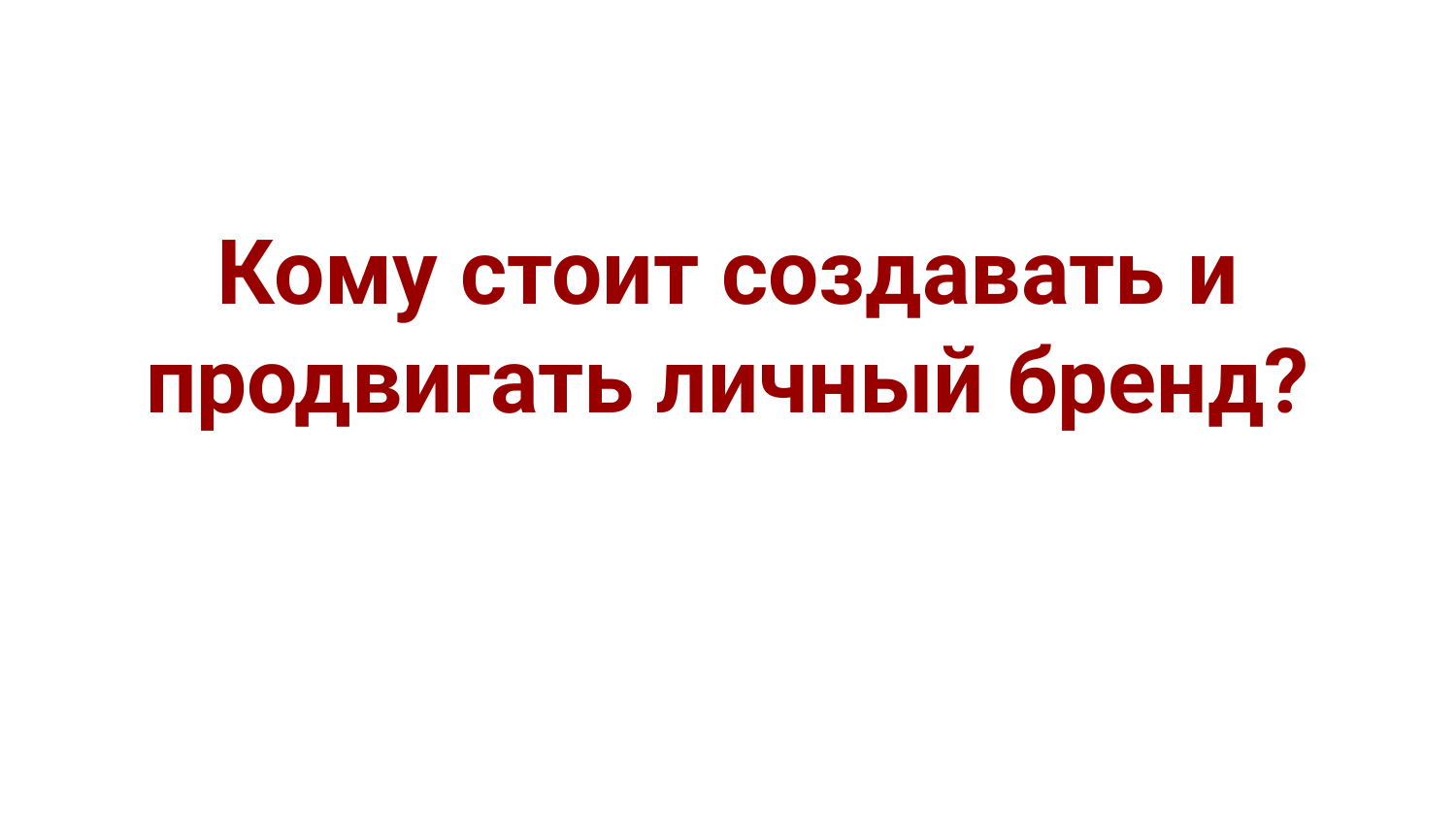

# Кому стоит создавать и продвигать личный бренд?